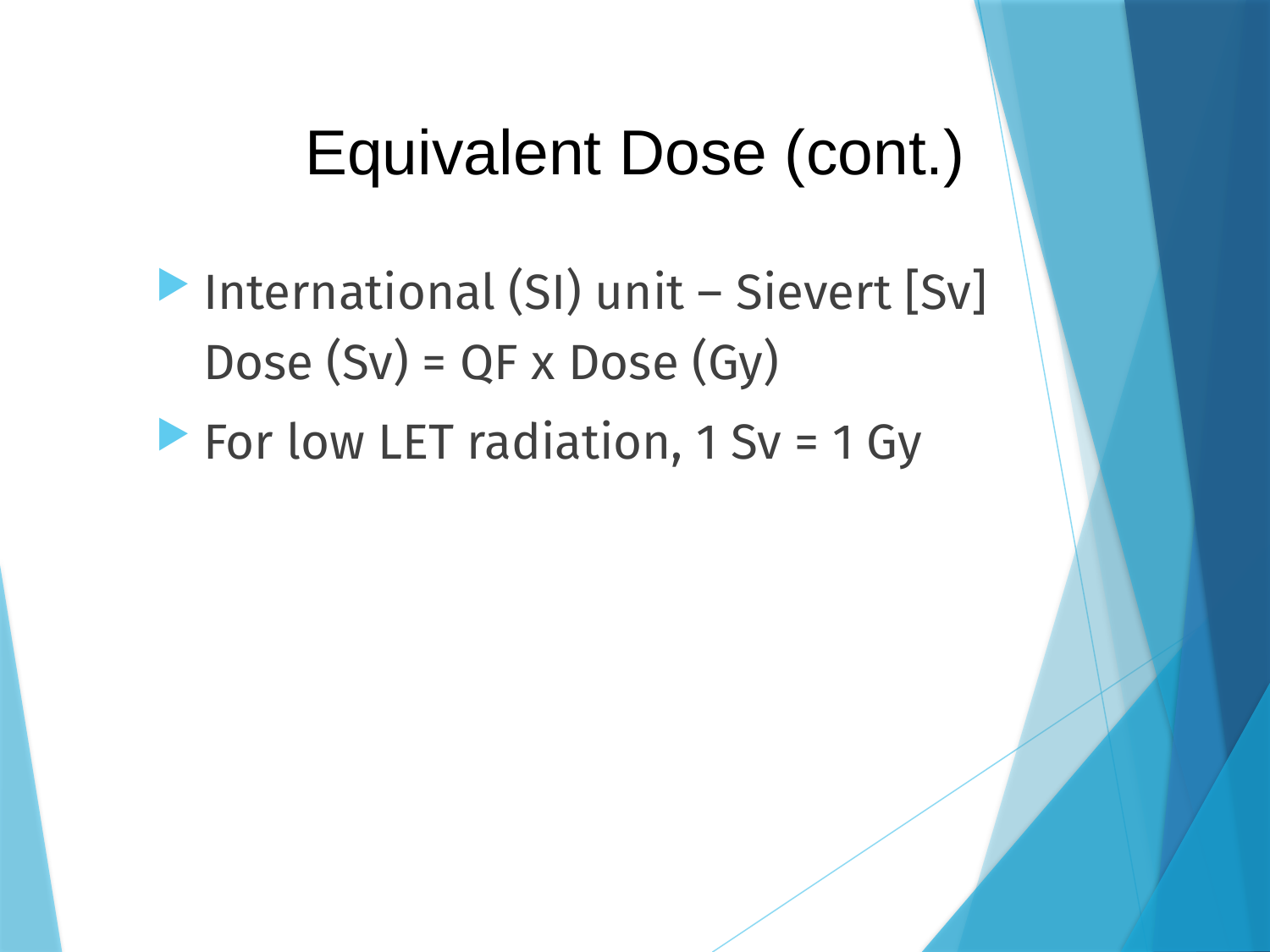

# Equivalent Dose (cont.)
International (SI) unit – Sievert [Sv]
	Dose (Sv) = QF x Dose (Gy)
For low LET radiation, 1 Sv = 1 Gy